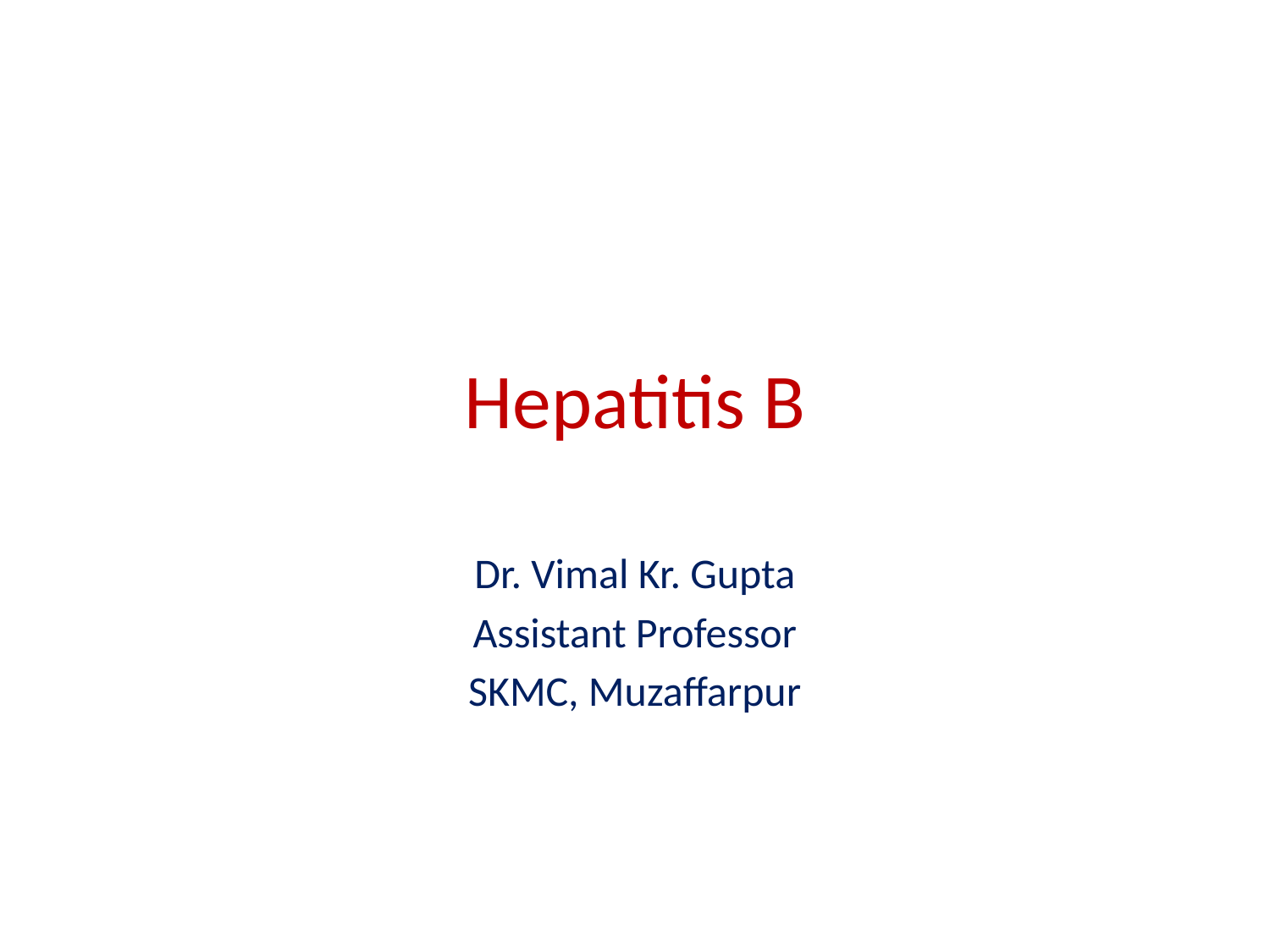

# Hepatitis B
Dr. Vimal Kr. Gupta
Assistant Professor
SKMC, Muzaffarpur